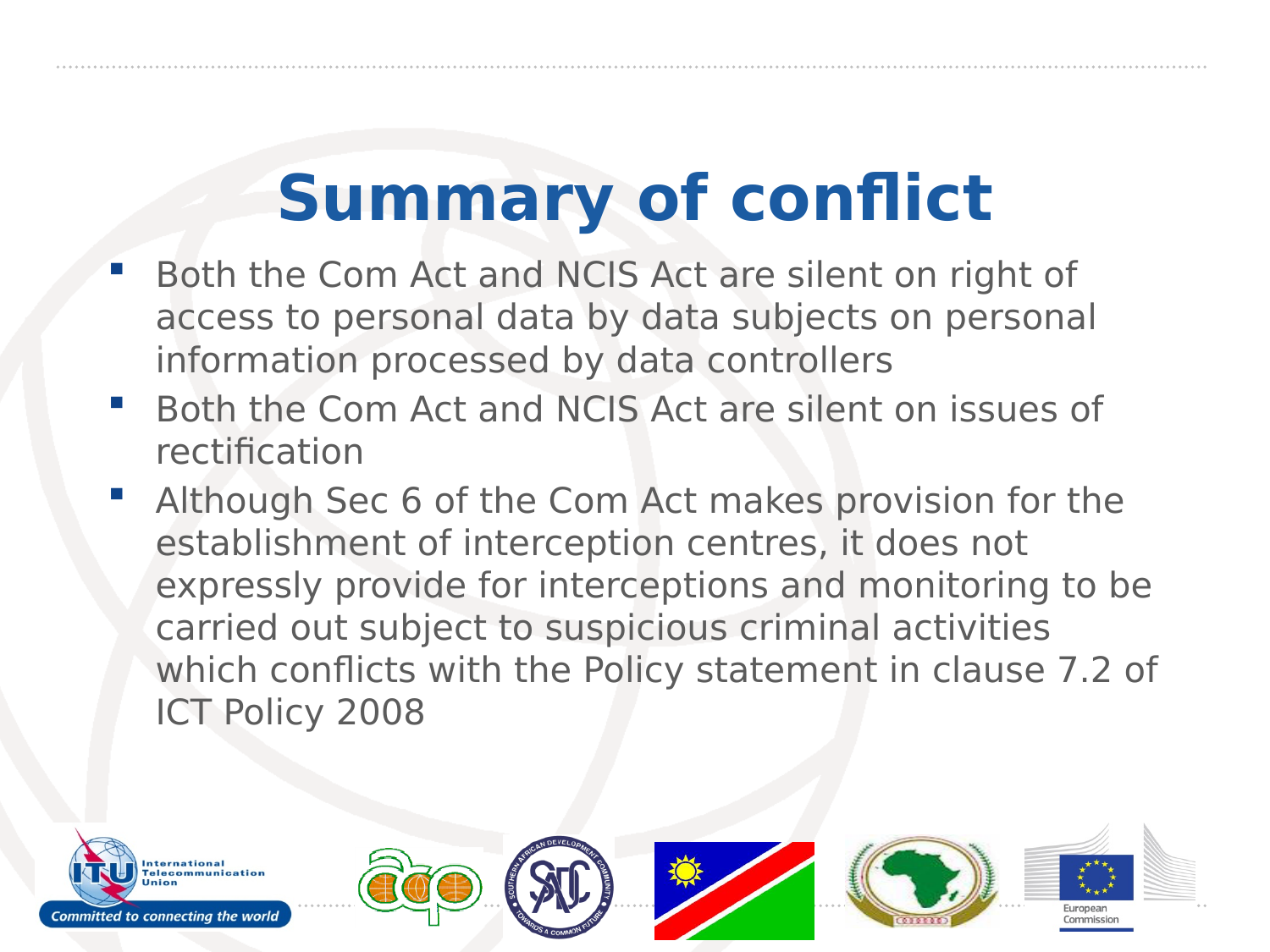

# Summary of conflict
Both the Com Act and NCIS Act are silent on right of access to personal data by data subjects on personal information processed by data controllers
Both the Com Act and NCIS Act are silent on issues of rectification
Although Sec 6 of the Com Act makes provision for the establishment of interception centres, it does not expressly provide for interceptions and monitoring to be carried out subject to suspicious criminal activities which conflicts with the Policy statement in clause 7.2 of ICT Policy 2008